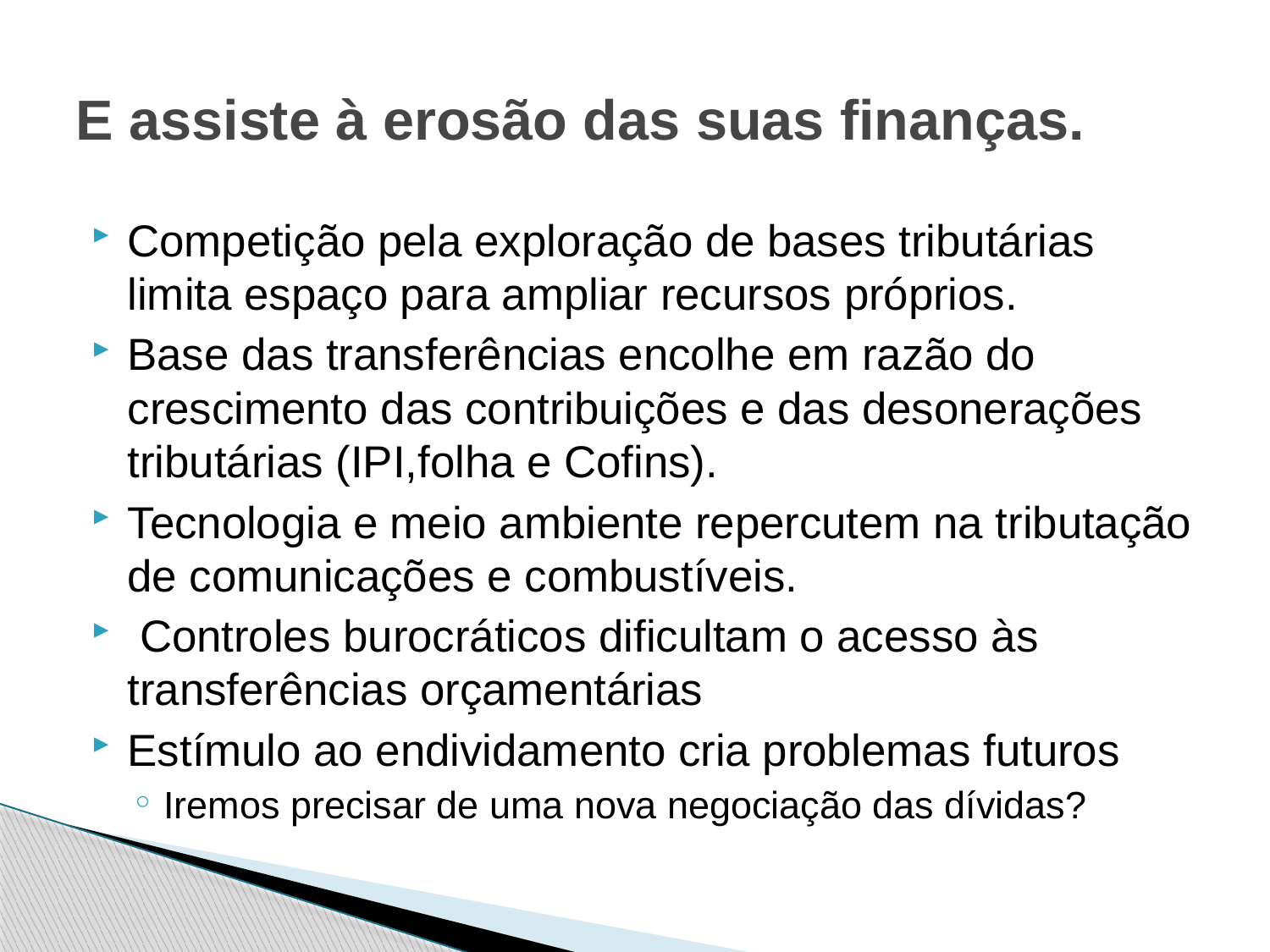

# E assiste à erosão das suas finanças.
Competição pela exploração de bases tributárias limita espaço para ampliar recursos próprios.
Base das transferências encolhe em razão do crescimento das contribuições e das desonerações tributárias (IPI,folha e Cofins).
Tecnologia e meio ambiente repercutem na tributação de comunicações e combustíveis.
 Controles burocráticos dificultam o acesso às transferências orçamentárias
Estímulo ao endividamento cria problemas futuros
Iremos precisar de uma nova negociação das dívidas?